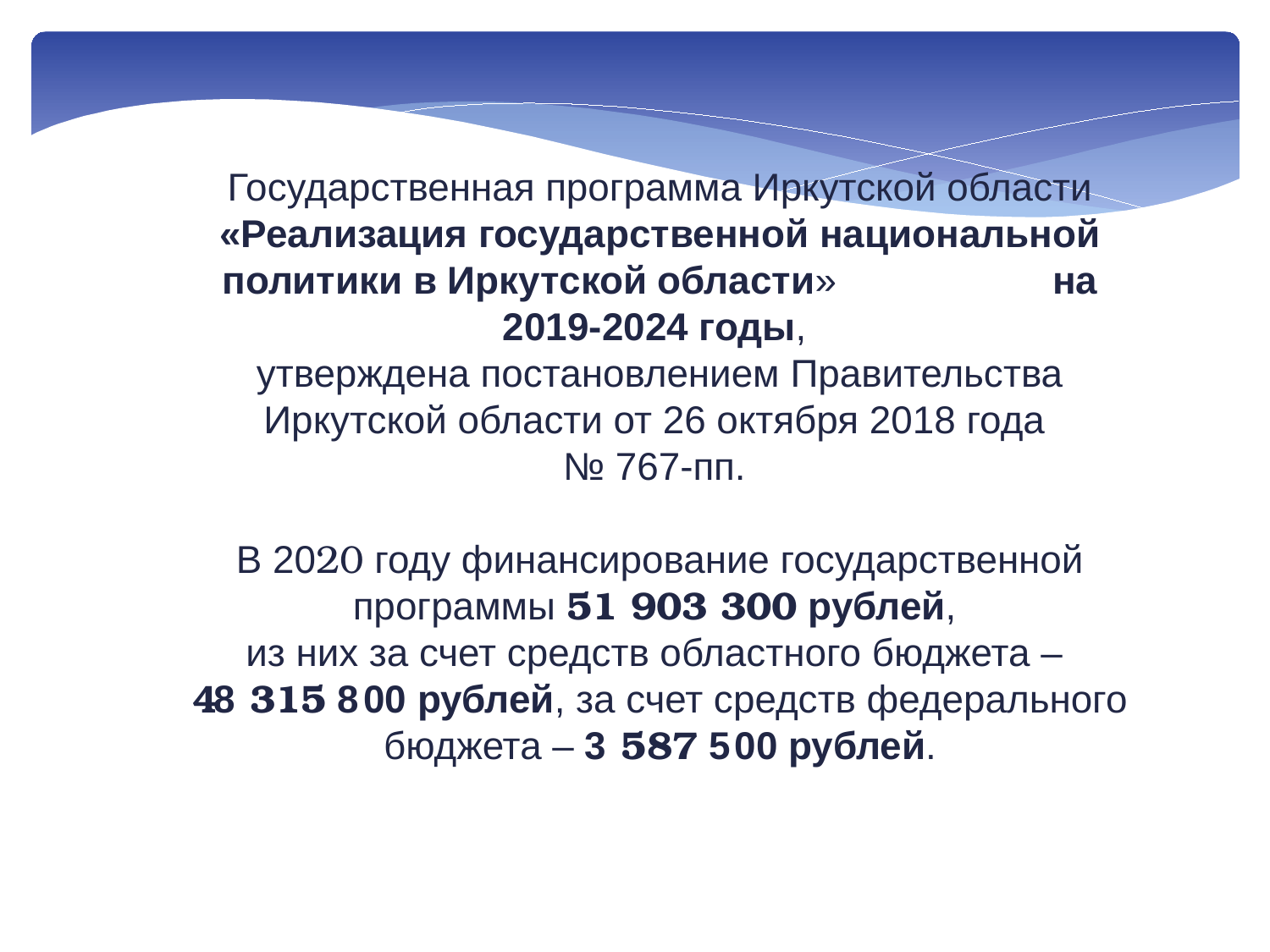

Государственная программа Иркутской области «Реализация государственной национальной политики в Иркутской области»                    на 2019-2024 годы,
утверждена постановлением Правительства Иркутской области от 26 октября 2018 года
№ 767-пп.

В 2020 году финансирование государственной программы 51 903 300 рублей,
из них за счет средств областного бюджета –
48 315 800 рублей, за счет средств федерального бюджета – 3 587 500 рублей.